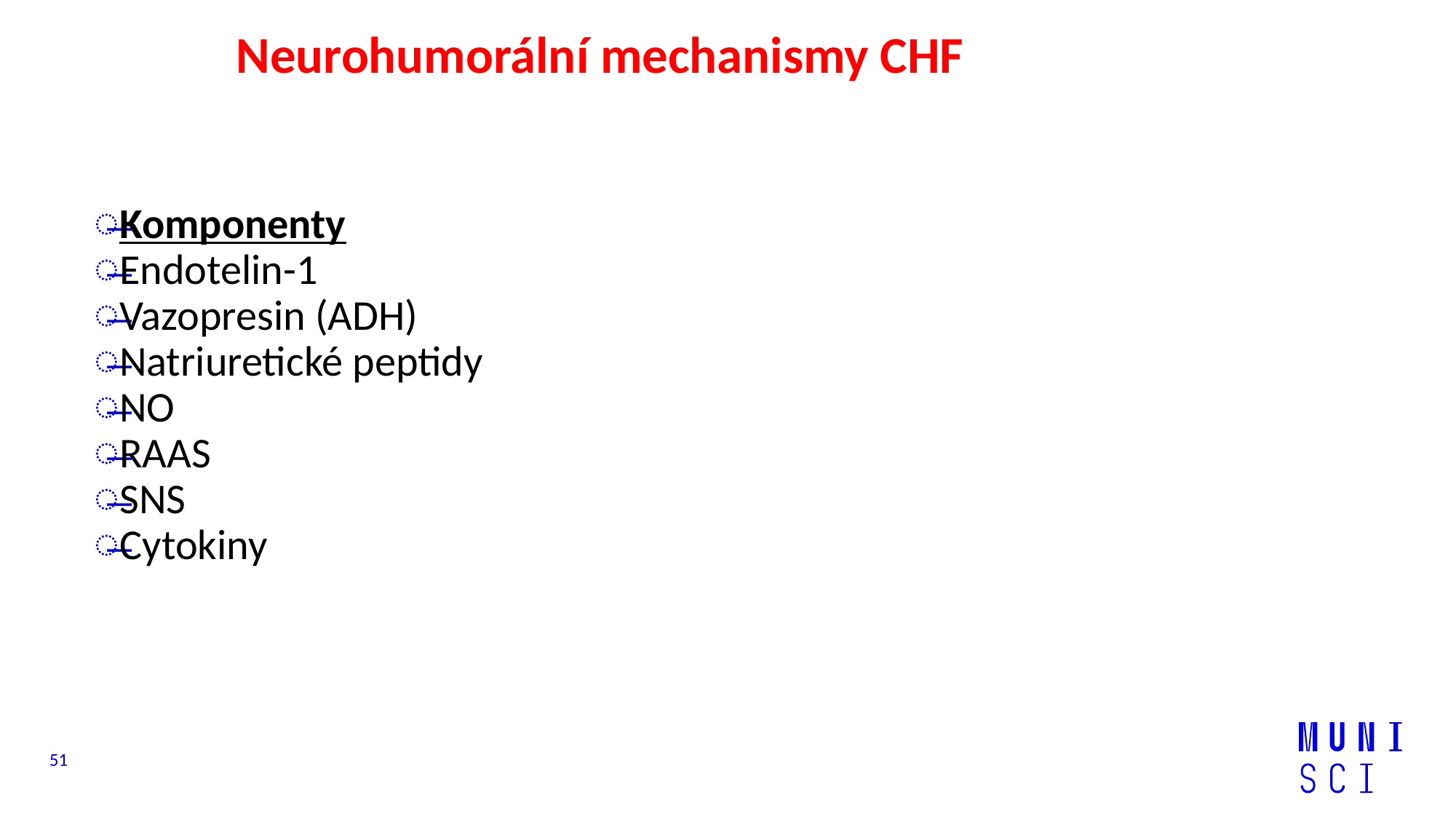

# Neurohumorální mechanismy CHF
Komponenty
Endotelin-1
Vazopresin (ADH)
Natriuretické peptidy
NO
RAAS
SNS
Cytokiny
51